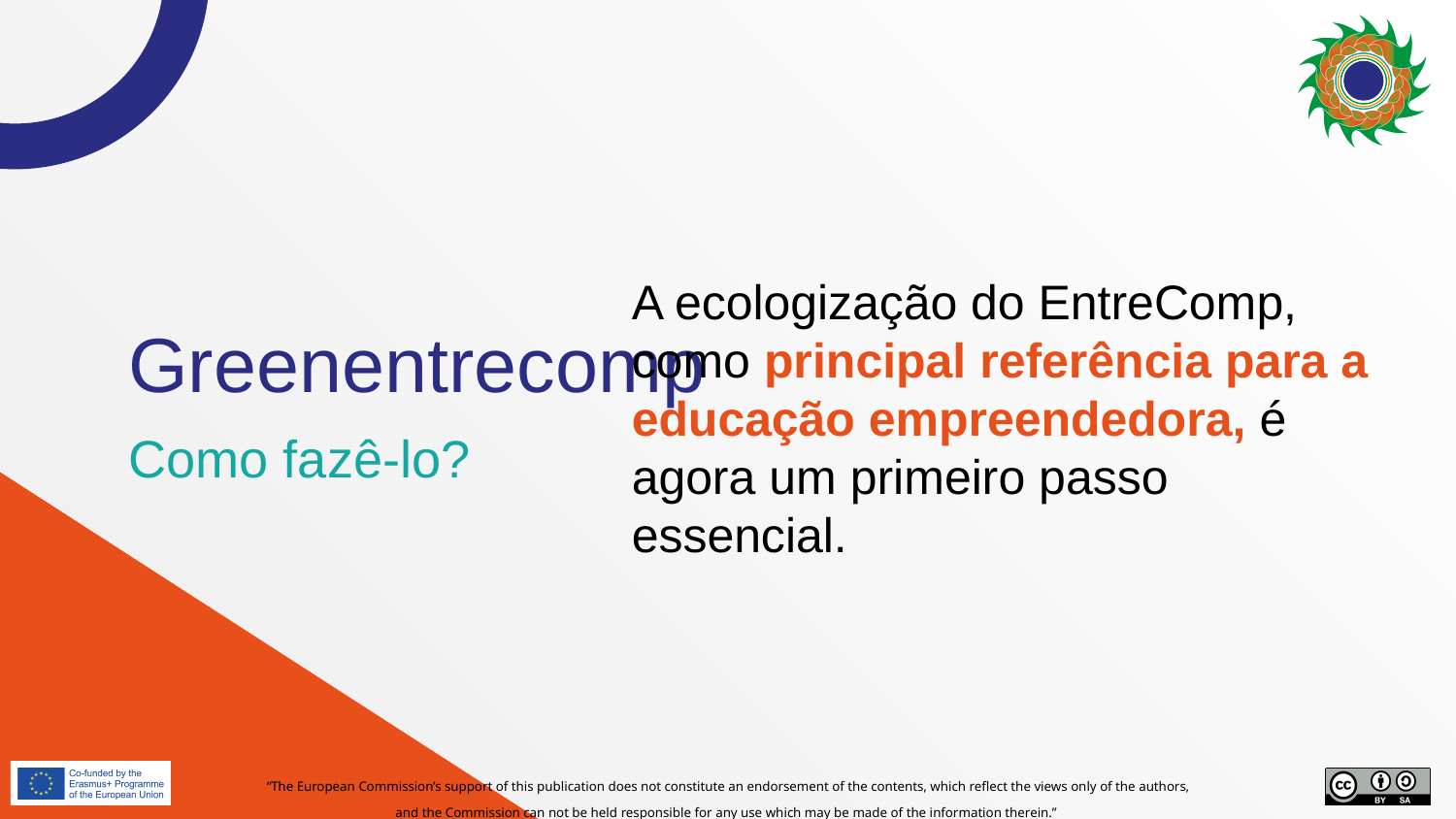

A ecologização do EntreComp, como principal referência para a educação empreendedora, é agora um primeiro passo essencial.

# Greenentrecomp
Como fazê-lo?